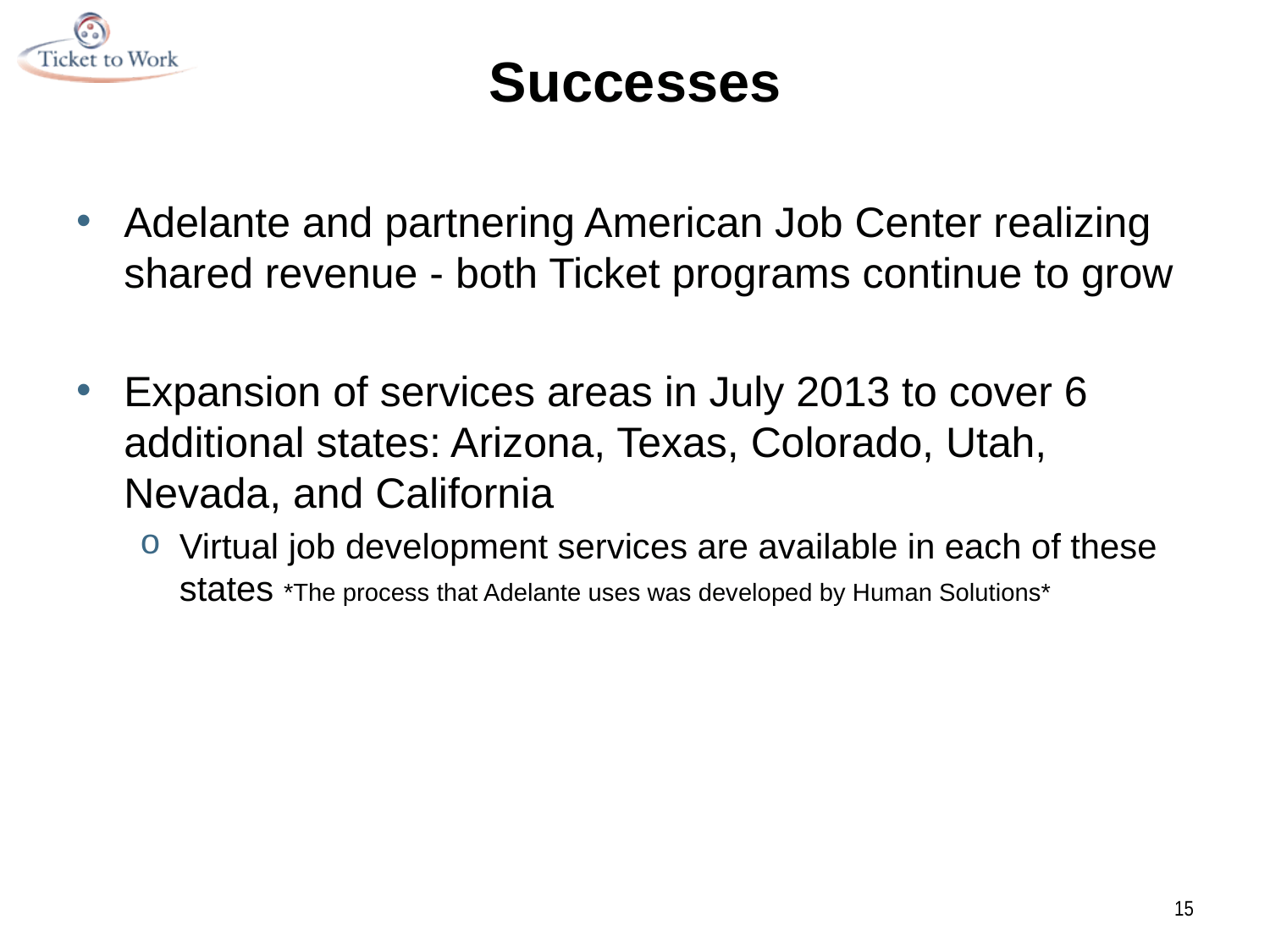

# Successes
Adelante and partnering American Job Center realizing shared revenue - both Ticket programs continue to grow

Expansion of services areas in July 2013 to cover 6 additional states: Arizona, Texas, Colorado, Utah, Nevada, and California
Virtual job development services are available in each of these states *The process that Adelante uses was developed by Human Solutions*

15